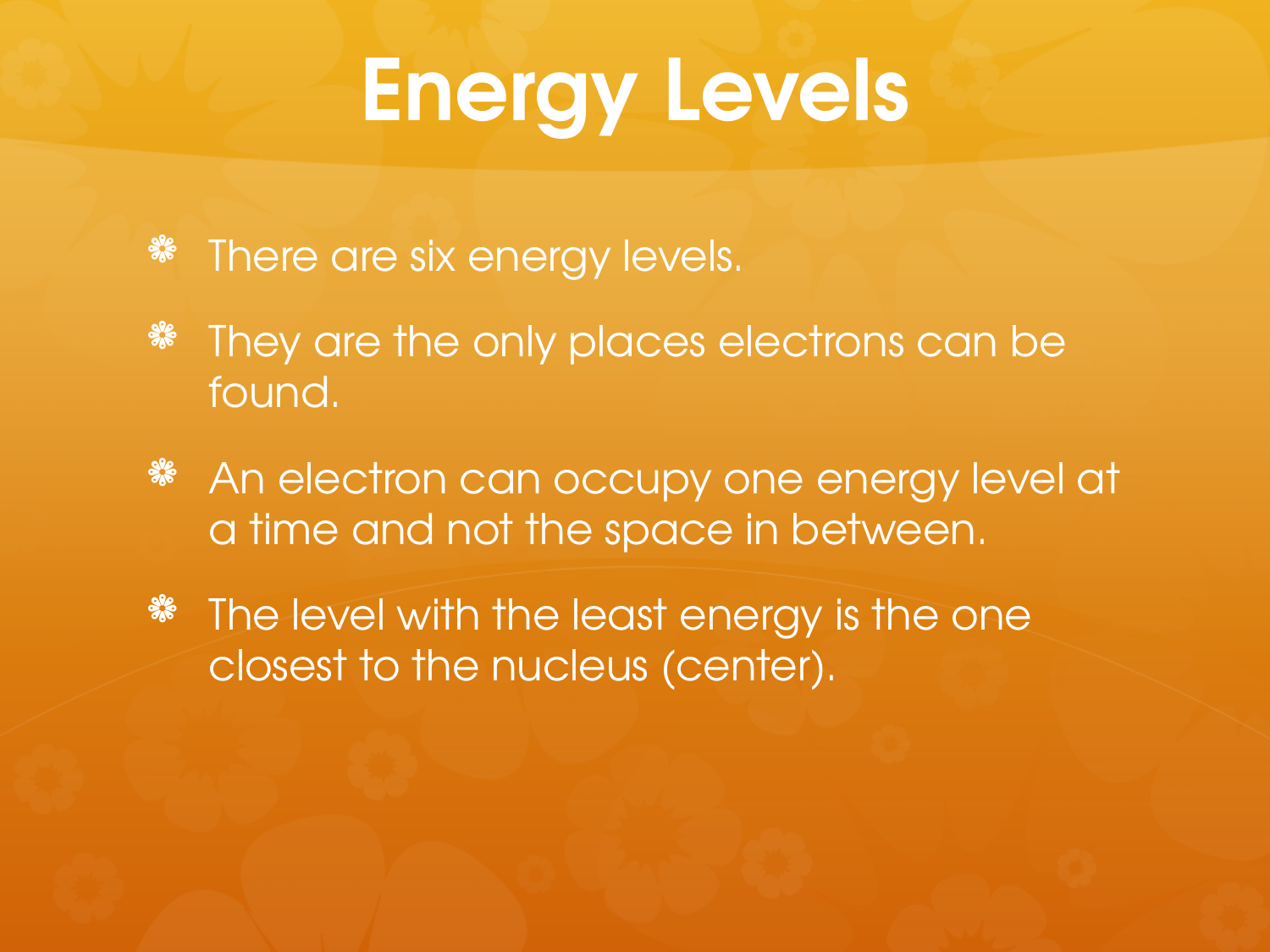

# Energy Levels
There are six energy levels.
They are the only places electrons can be found.
An electron can occupy one energy level at a time and not the space in between.
The level with the least energy is the one closest to the nucleus (center).